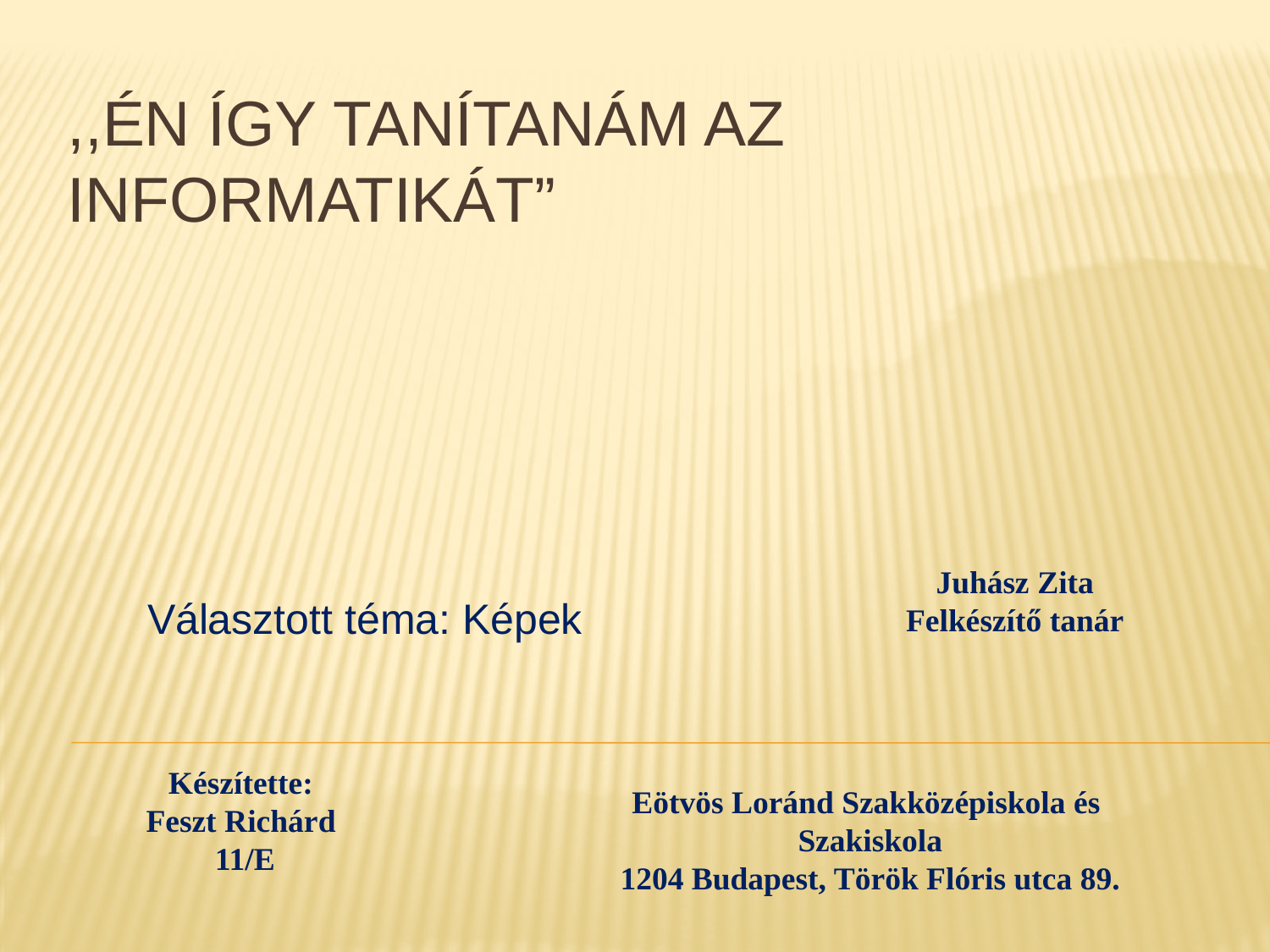

# ,,Én így tanítanám az informatikát”
Juhász Zita
Felkészítő tanár
Választott téma: Képek
Készítette:
Feszt Richárd
11/E
Eötvös Loránd Szakközépiskola és
Szakiskola
1204 Budapest, Török Flóris utca 89.